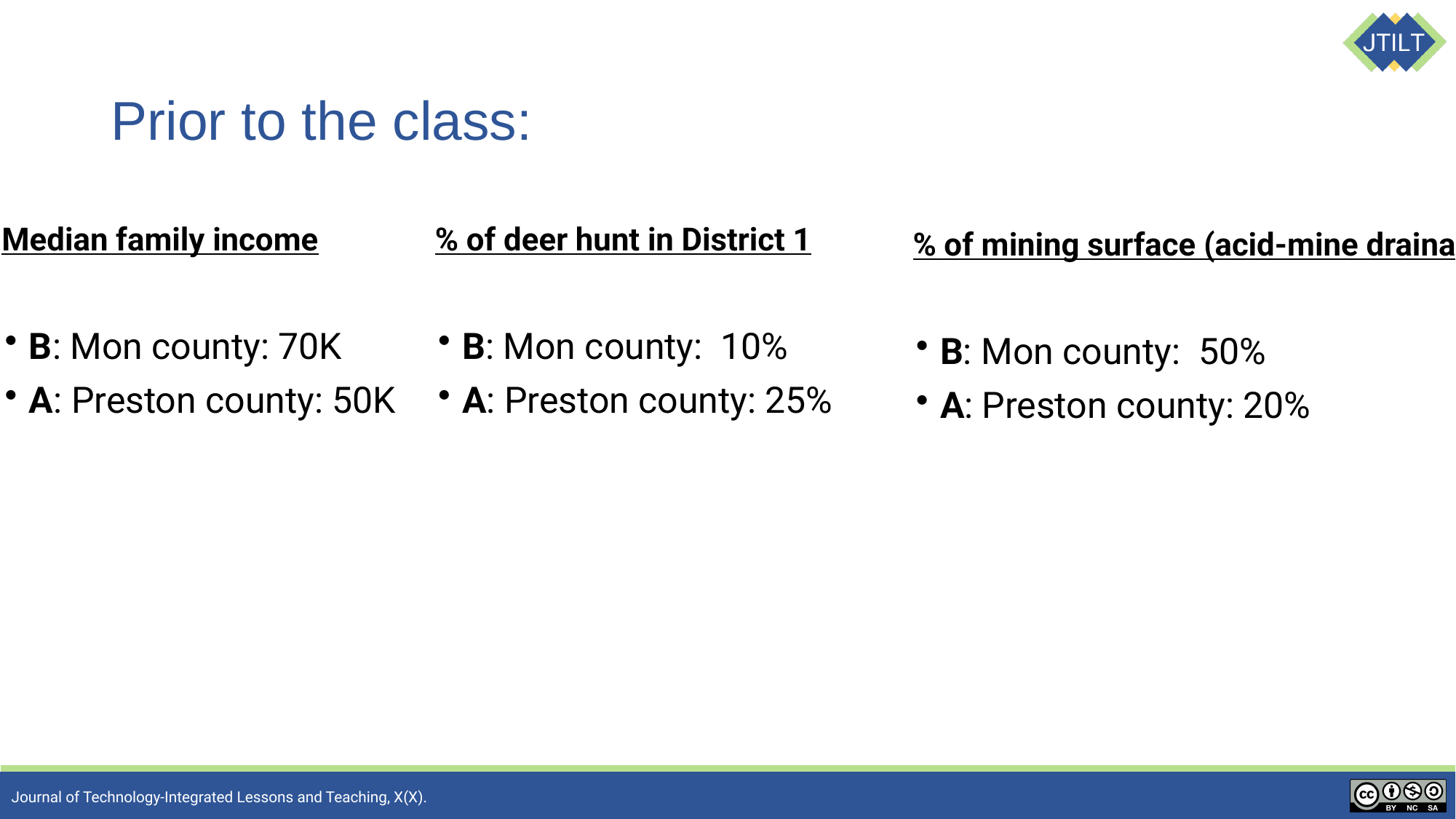

# Prior to the class:
Median family income

B: Mon county: 70K
A: Preston county: 50K

% of deer hunt in District 1

B: Mon county:  10%
A: Preston county: 25%
% of mining surface (acid-mine drainage)

B: Mon county:  50%
A: Preston county: 20%